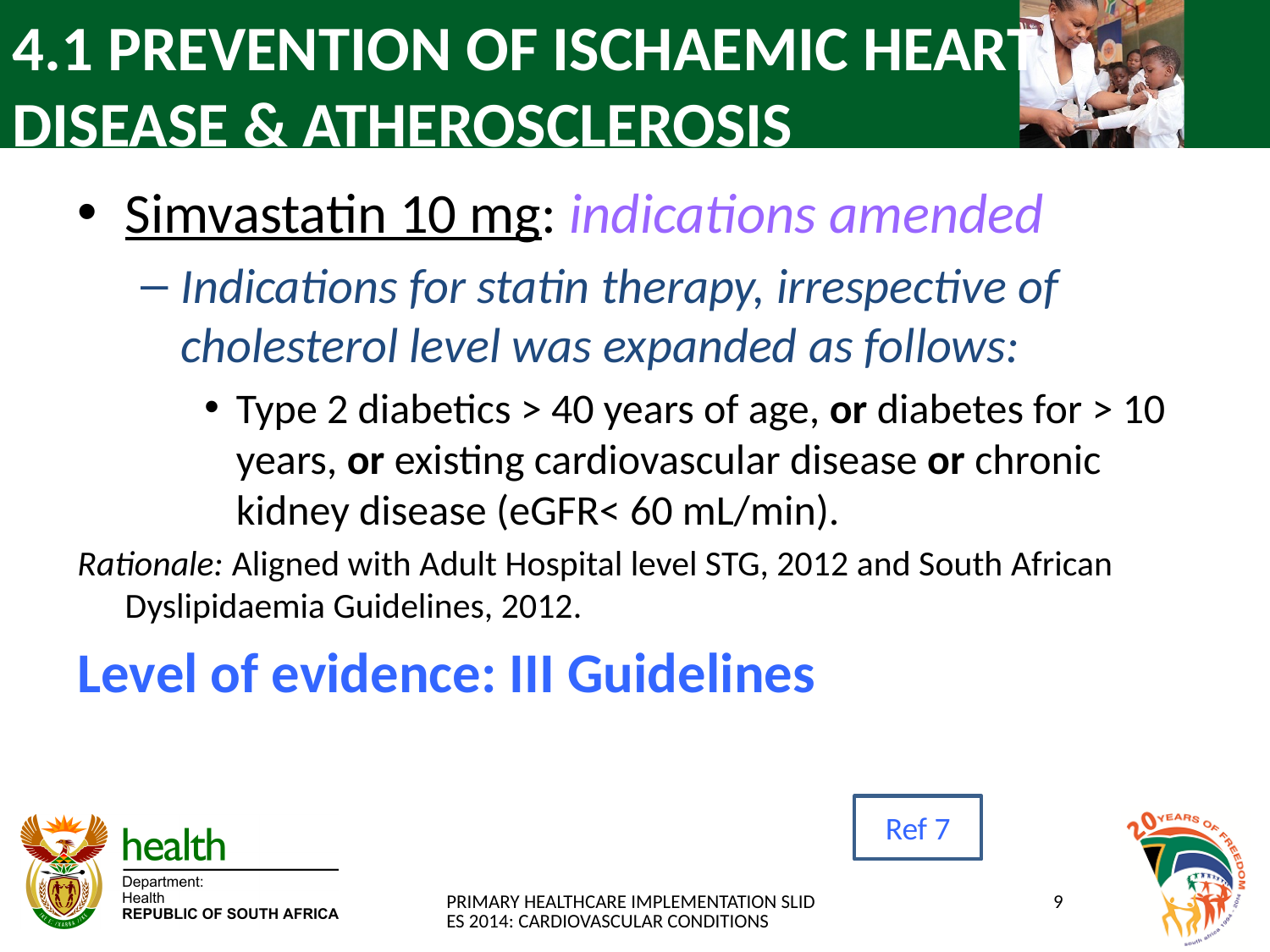

# 4.1 PREVENTION OF ISCHAEMIC HEART DISEASE & ATHEROSCLEROSIS
Simvastatin 10 mg: indications amended
Indications for statin therapy, irrespective of cholesterol level was expanded as follows:
Type 2 diabetics > 40 years of age, or diabetes for > 10 years, or existing cardiovascular disease or chronic kidney disease (eGFR< 60 mL/min).
Rationale: Aligned with Adult Hospital level STG, 2012 and South African Dyslipidaemia Guidelines, 2012.
Level of evidence: III Guidelines

Ref 7
PRIMARY HEALTHCARE IMPLEMENTATION SLIDES 2014: CARDIOVASCULAR CONDITIONS
9